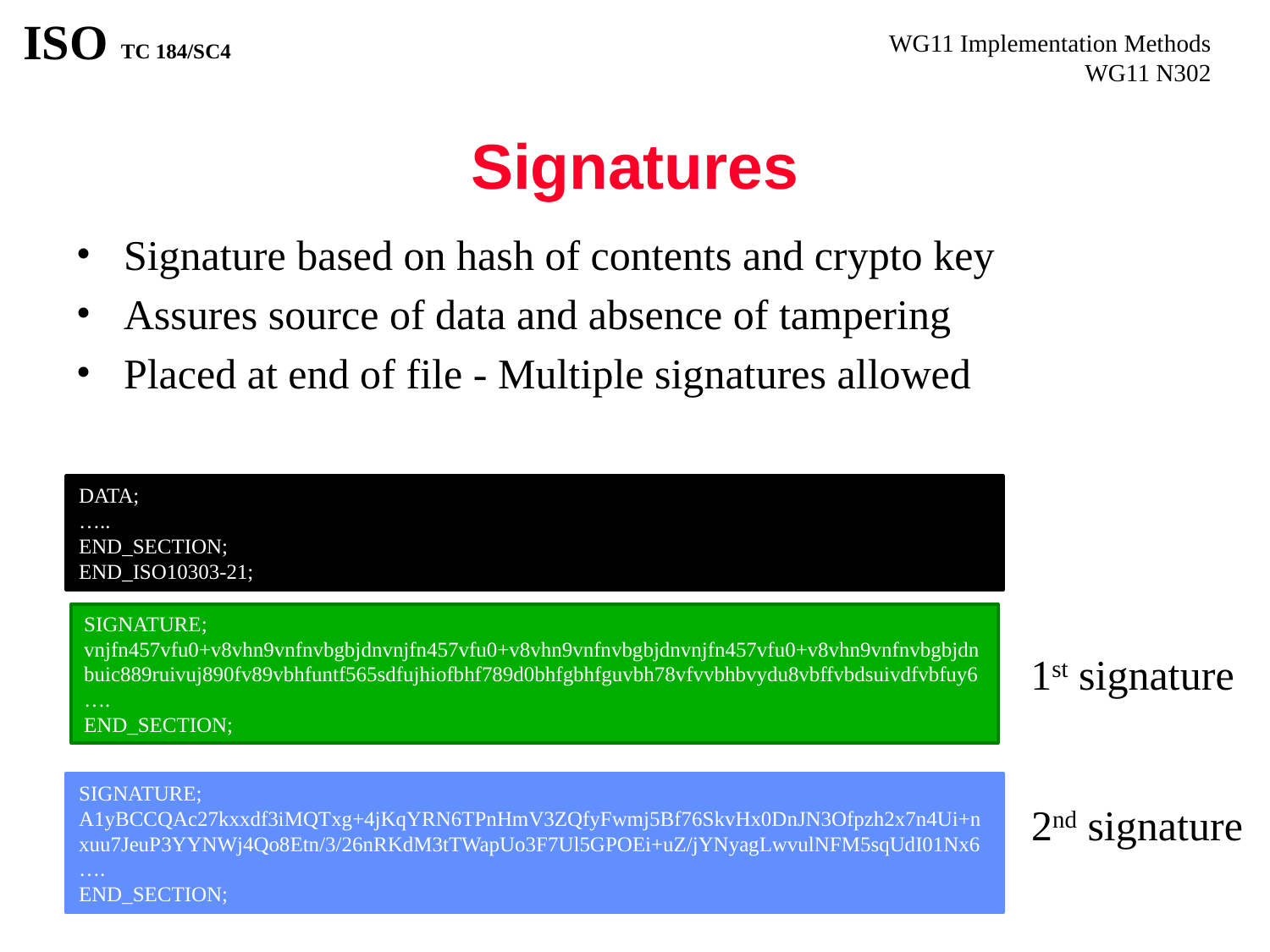

# Signatures
Signature based on hash of contents and crypto key
Assures source of data and absence of tampering
Placed at end of file - Multiple signatures allowed
DATA;
…..
END_SECTION;
END_ISO10303-21;
SIGNATURE;
vnjfn457vfu0+v8vhn9vnfnvbgbjdnvnjfn457vfu0+v8vhn9vnfnvbgbjdnvnjfn457vfu0+v8vhn9vnfnvbgbjdn
buic889ruivuj890fv89vbhfuntf565sdfujhiofbhf789d0bhfgbhfguvbh78vfvvbhbvydu8vbffvbdsuivdfvbfuy6
….
END_SECTION;
1st signature
SIGNATURE;
A1yBCCQAc27kxxdf3iMQTxg+4jKqYRN6TPnHmV3ZQfyFwmj5Bf76SkvHx0DnJN3Ofpzh2x7n4Ui+nxuu7JeuP3YYNWj4Qo8Etn/3/26nRKdM3tTWapUo3F7Ul5GPOEi+uZ/jYNyagLwvulNFM5sqUdI01Nx6
….
END_SECTION;
2nd signature